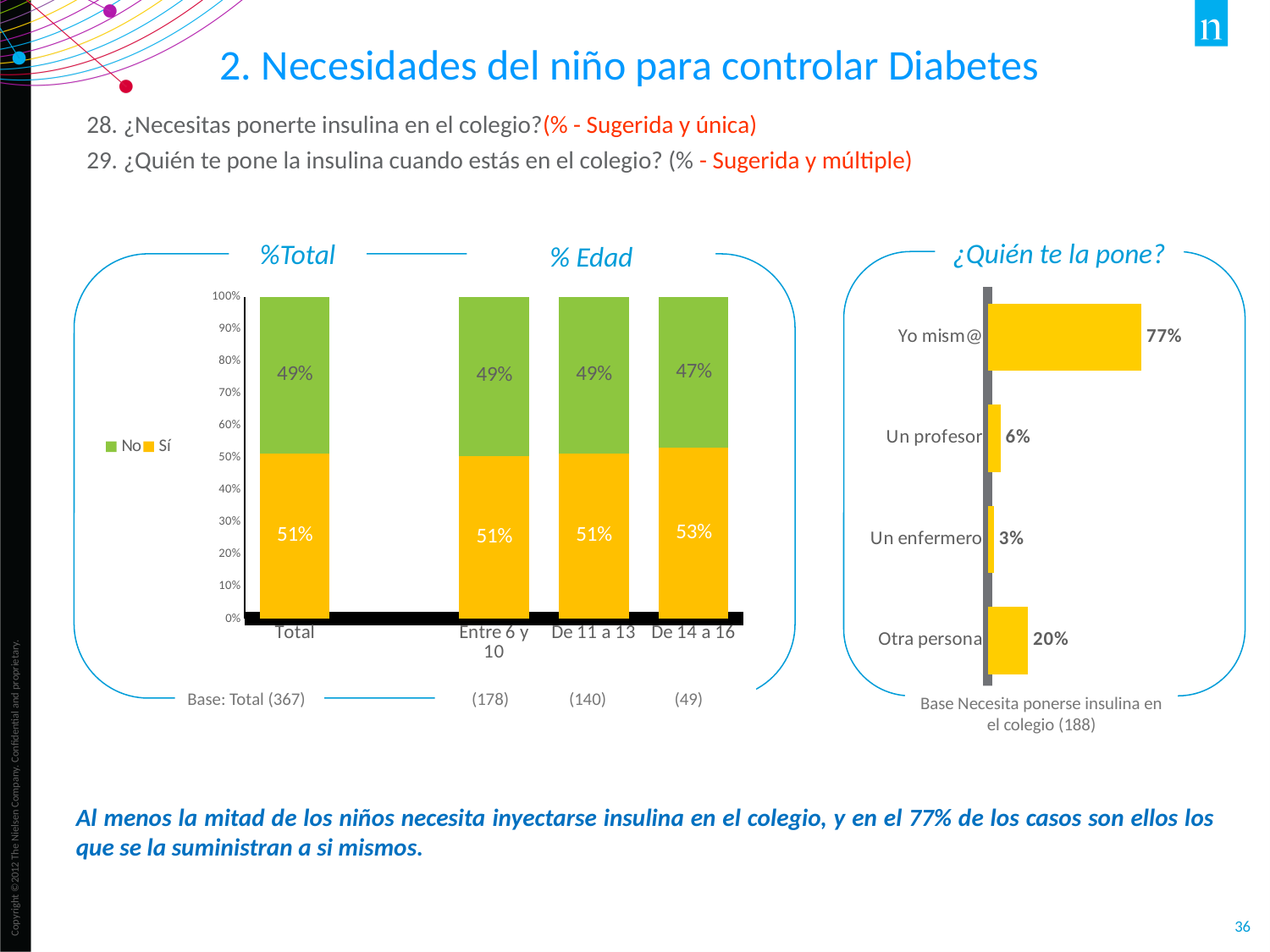

2. Necesidades del niño para controlar Diabetes
28. ¿Necesitas ponerte insulina en el colegio?(% - Sugerida y única)
29. ¿Quién te pone la insulina cuando estás en el colegio? (% - Sugerida y múltiple)
¿Quién te la pone?
%Total
% Edad

### Chart

| Category |  |
|---|---|
| Yo mism@ | 0.771 |
| Un profesor | 0.064 |
| Un enfermero | 0.032 |
| Otra persona | 0.202 |

### Chart

| Category | Sí | No |
|---|---|---|
| Total | 0.512 | 0.488 |
|  | None | None |
| Entre 6 y 10 | 0.506 | 0.494 |
| De 11 a 13 | 0.514 | 0.486 |
| De 14 a 16 | 0.531 | 0.469 |
Base: Total (367)
      (178)               (140)                 (49)
Base Necesita ponerse insulina en el colegio (188)
Al menos la mitad de los niños necesita inyectarse insulina en el colegio, y en el 77% de los casos son ellos los que se la suministran a si mismos.